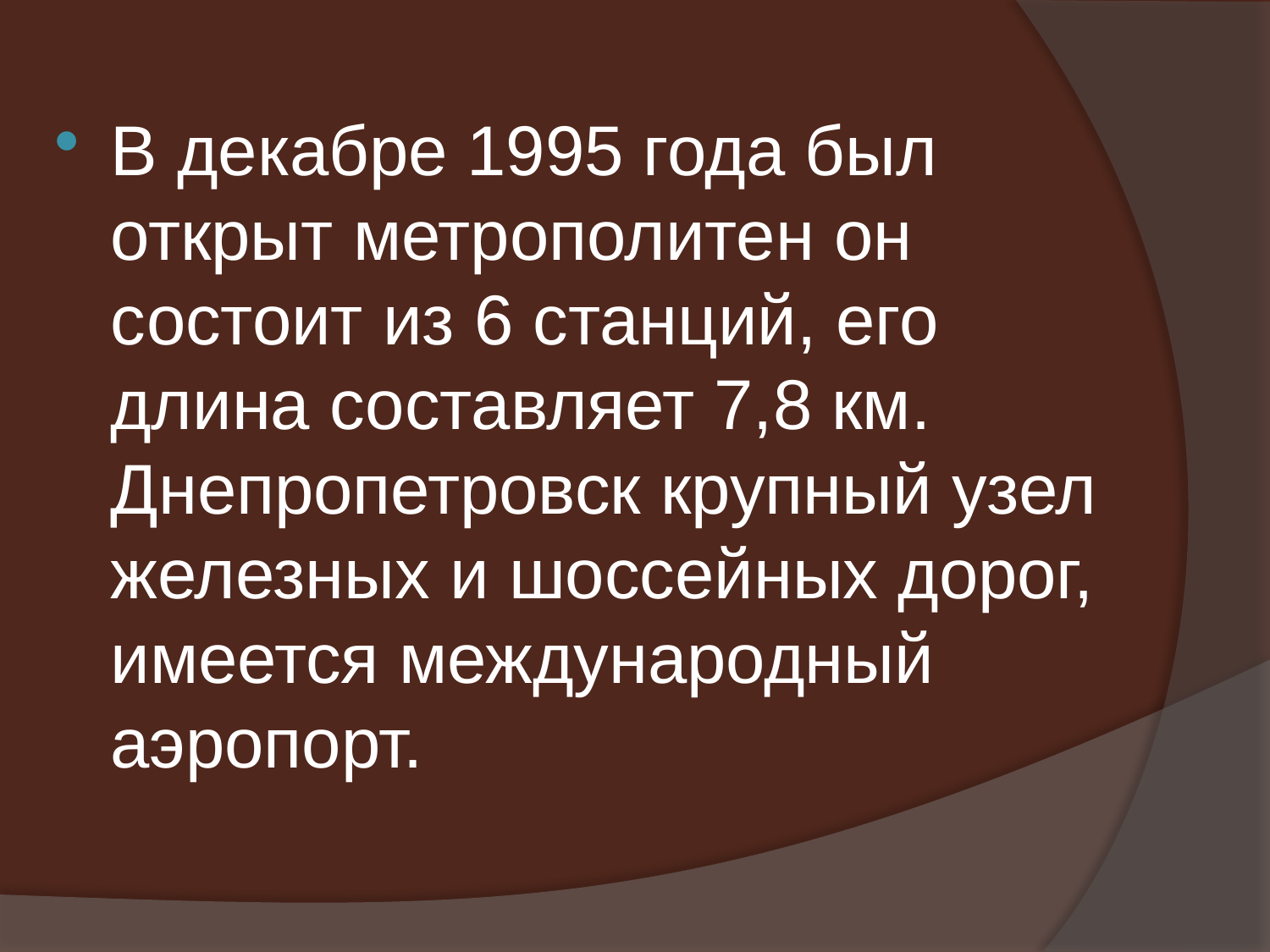

В декабре 1995 года был открыт метрополитен он состоит из 6 станций, его длина составляет 7,8 км. Днепропетровск крупный узел железных и шоссейных дорог, имеется международный аэропорт.